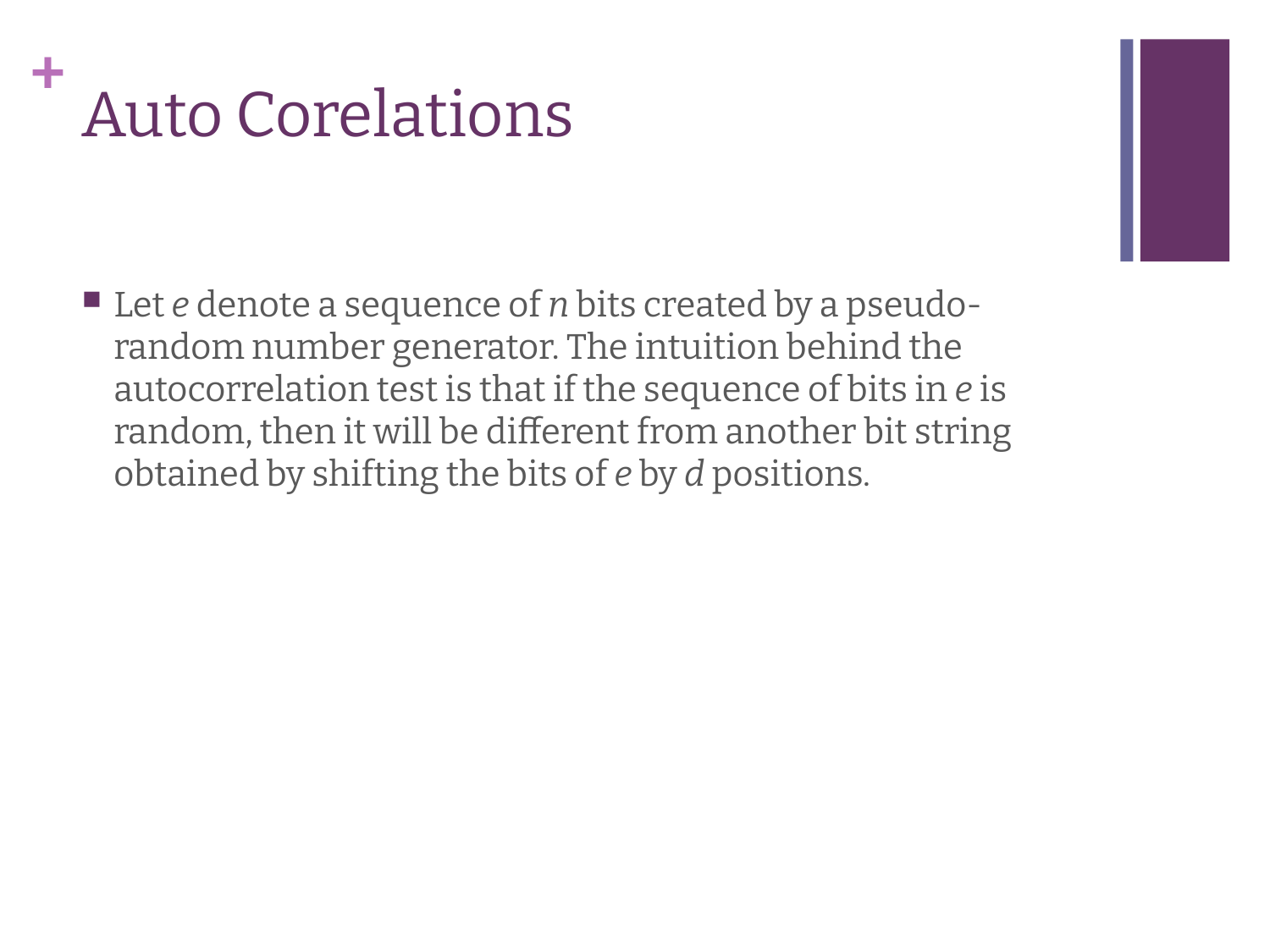

# Auto Corelations
Let e denote a sequence of n bits created by a pseudo-random number generator. The intuition behind the autocorrelation test is that if the sequence of bits in e is random, then it will be different from another bit string obtained by shifting the bits of e by d positions.